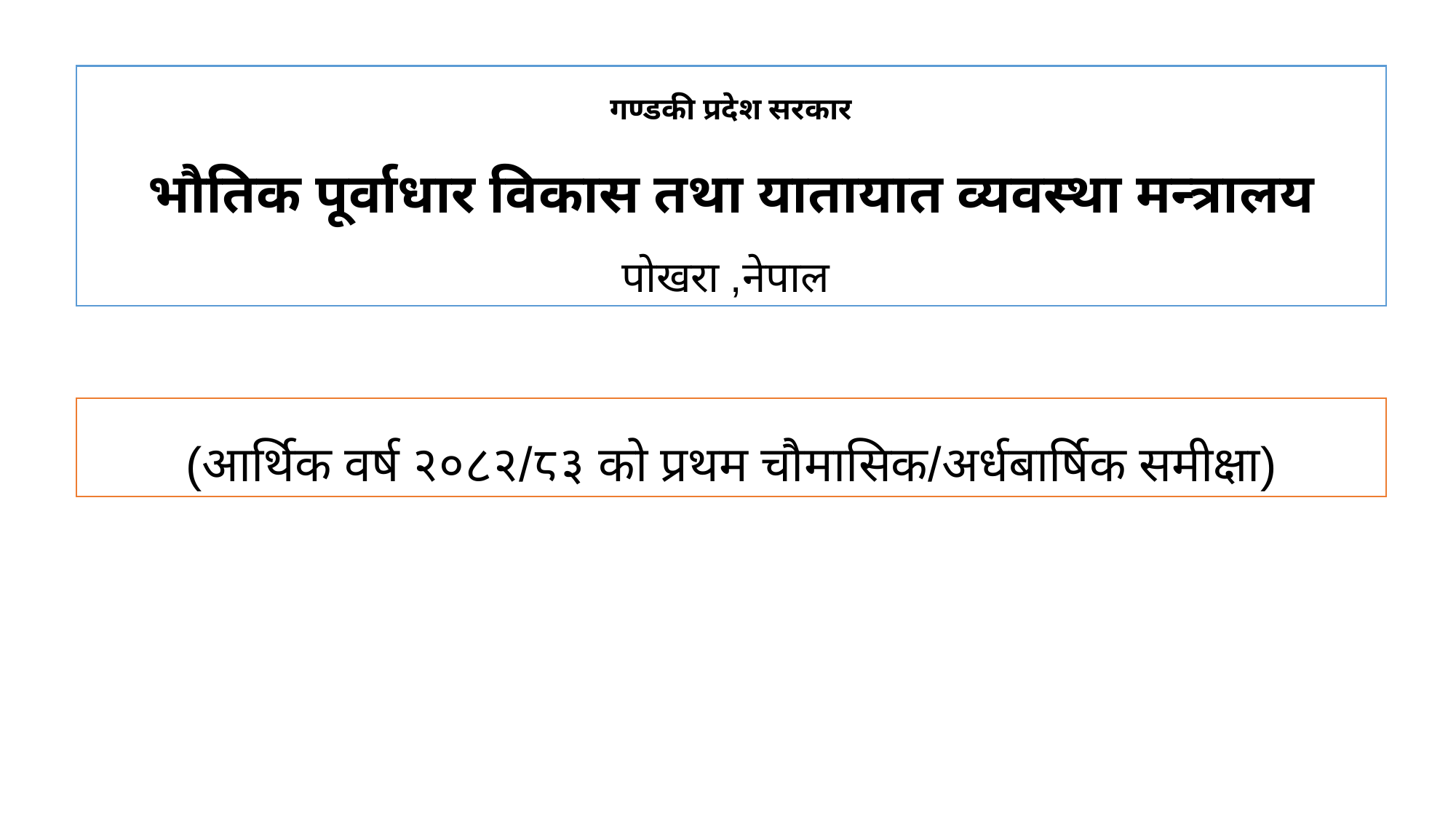

गण्डकी प्रदेश सरकार
भौतिक पूर्वाधार विकास तथा यातायात व्यवस्था मन्त्रालय
पोखरा ,नेपाल
(आर्थिक वर्ष २०८२/८३ को प्रथम चौमासिक/अर्धबार्षिक समीक्षा)